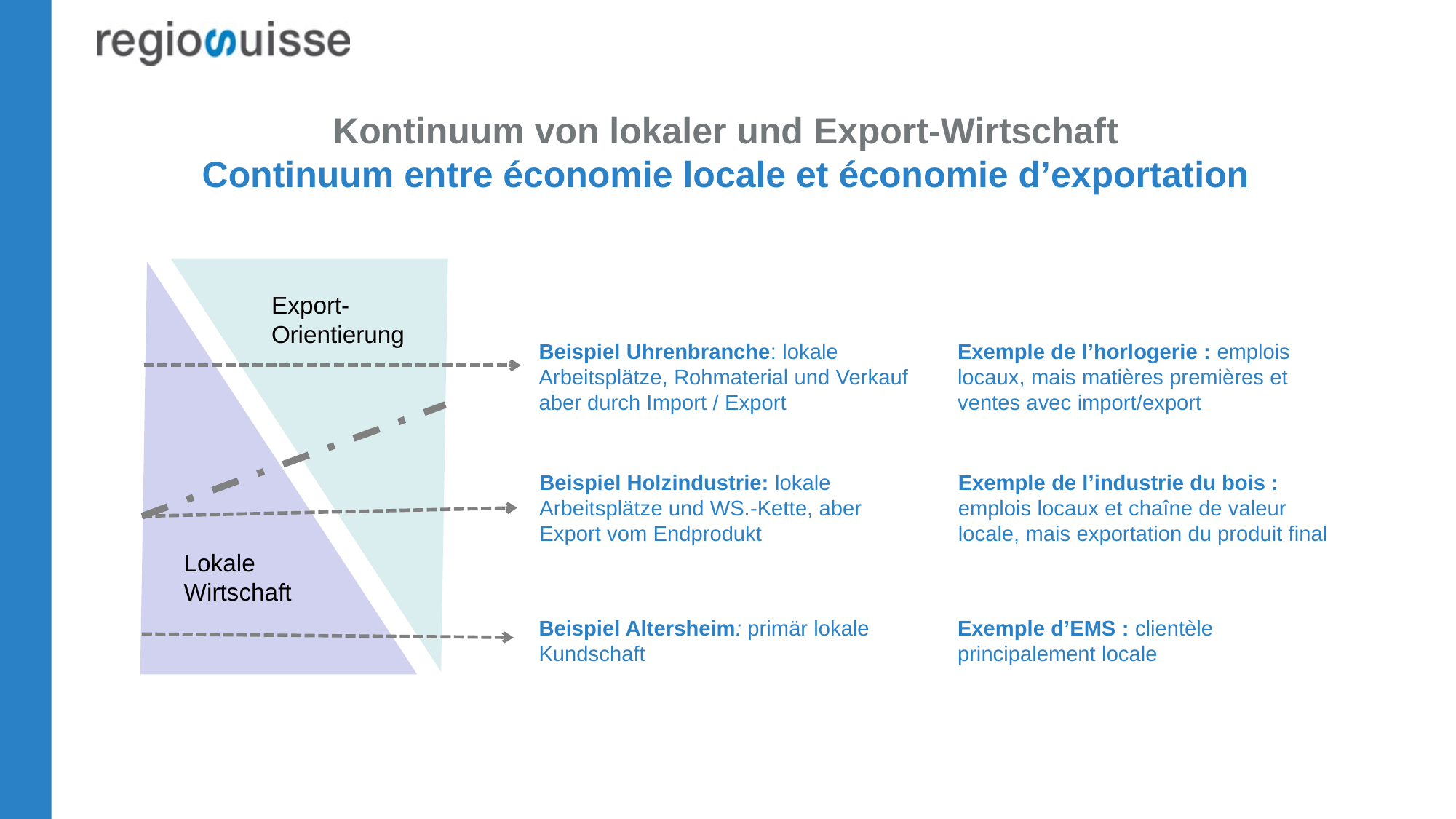

# Kontinuum von lokaler und Export-Wirtschaft Continuum entre économie locale et économie d’exportation

Export-Orientierung
Beispiel Uhrenbranche: lokale Arbeitsplätze, Rohmaterial und Verkauf aber durch Import / Export
Exemple de l’horlogerie : emplois locaux, mais matières premières et ventes avec import/export
Beispiel Holzindustrie: lokale Arbeitsplätze und WS.-Kette, aber Export vom Endprodukt
Exemple de l’industrie du bois : emplois locaux et chaîne de valeur locale, mais exportation du produit final
Lokale Wirtschaft
Beispiel Altersheim: primär lokale Kundschaft
Exemple d’EMS : clientèle principalement locale